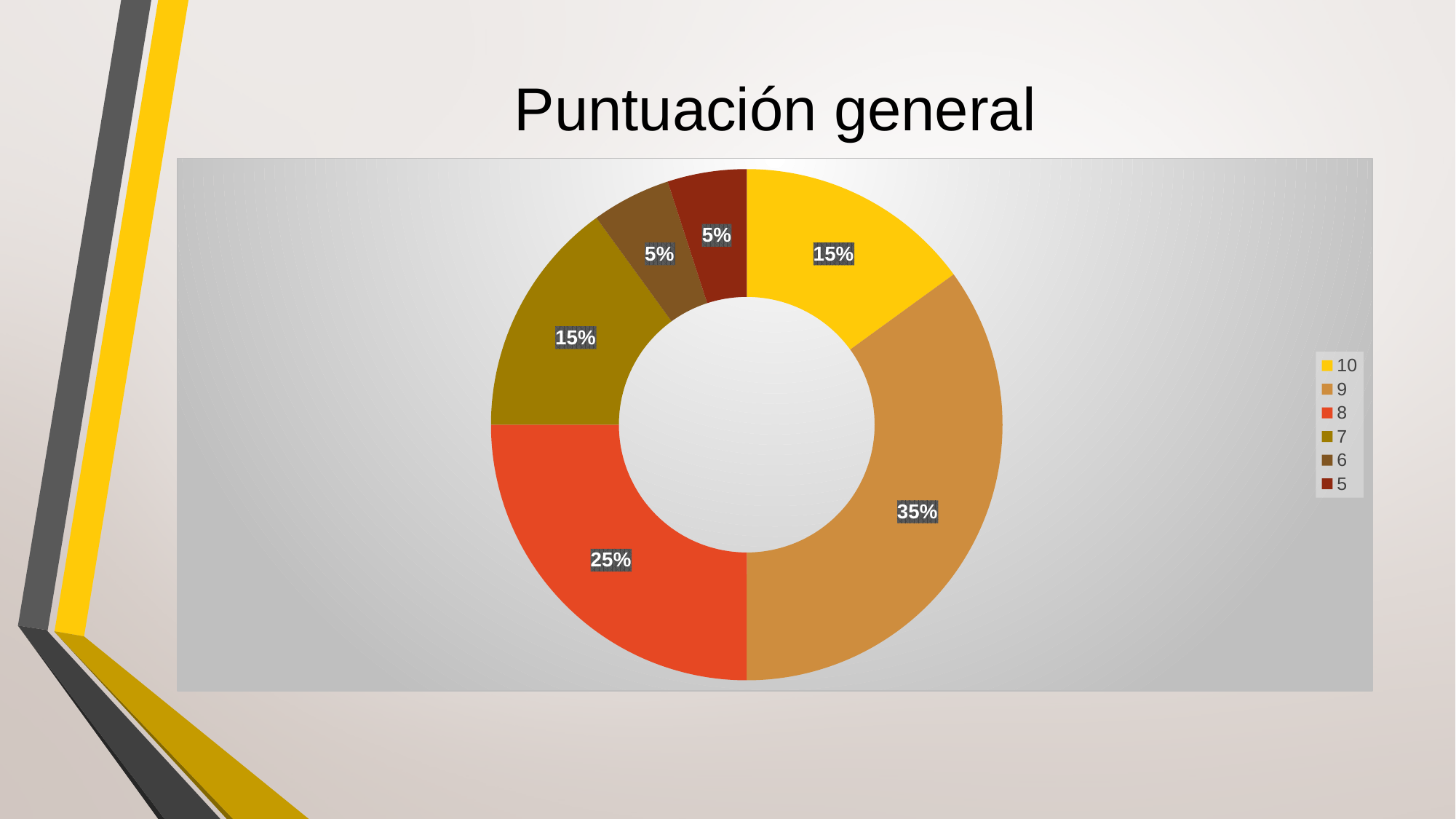

# Puntuación general

### Chart

| Category | Columna1 |
|---|---|
| 10 | 3.0 |
| 9 | 7.0 |
| 8 | 5.0 |
| 7 | 3.0 |
| 6 | 1.0 |
| 5 | 1.0 |